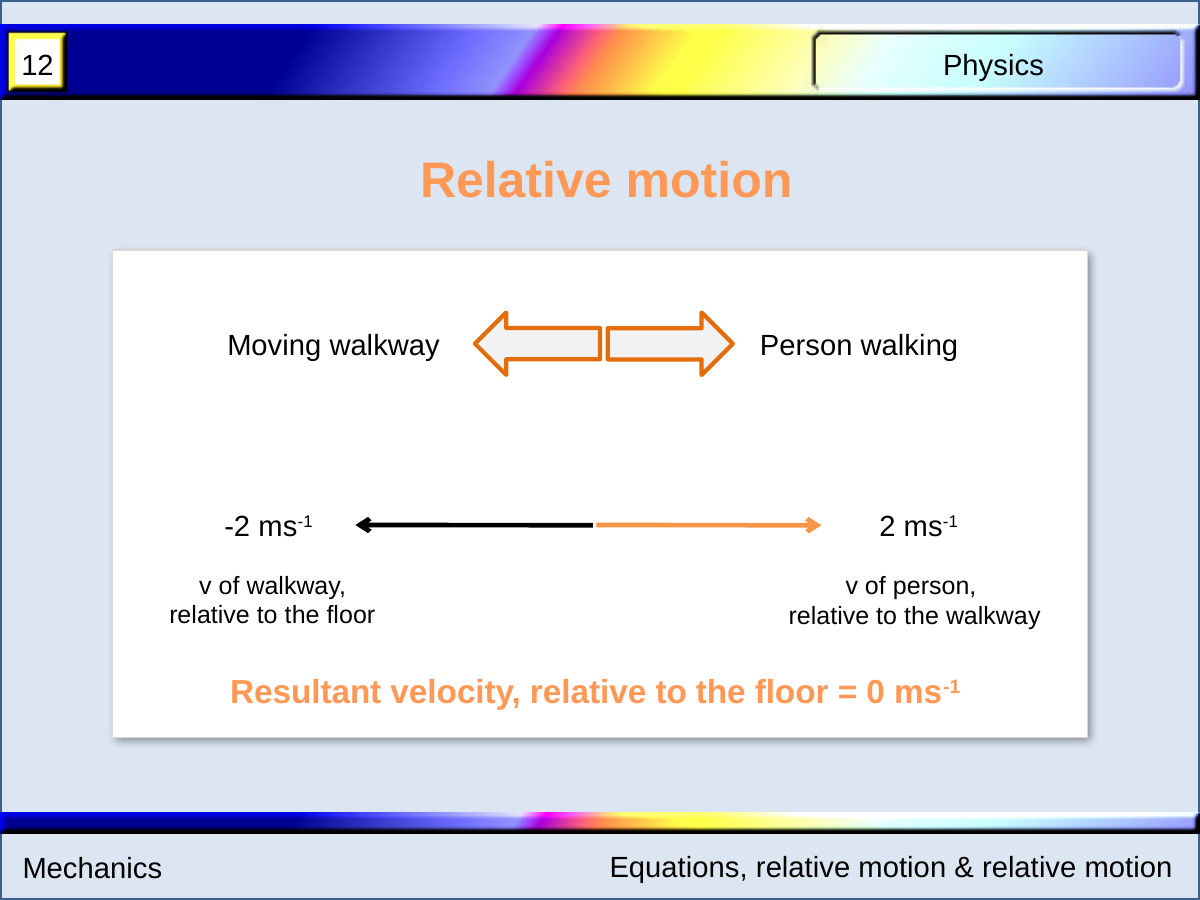

Relative motion

Moving walkway
Person walking
-2 ms-1
2 ms-1
v of walkway,
relative to the floor
v of person,
relative to the walkway
Resultant velocity, relative to the floor = 0 ms-1